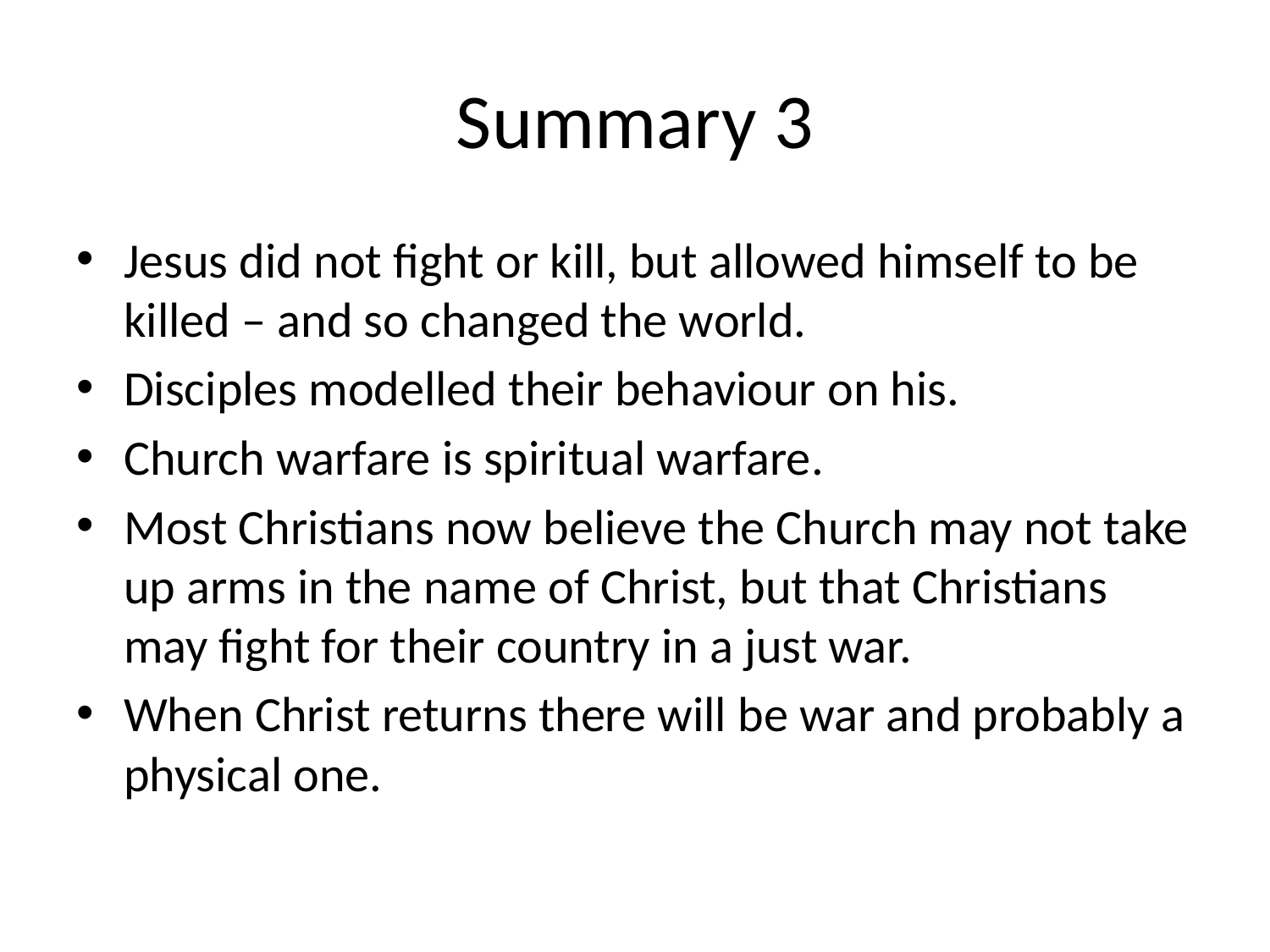

# Summary 3
Jesus did not fight or kill, but allowed himself to be killed – and so changed the world.
Disciples modelled their behaviour on his.
Church warfare is spiritual warfare.
Most Christians now believe the Church may not take up arms in the name of Christ, but that Christians may fight for their country in a just war.
When Christ returns there will be war and probably a physical one.